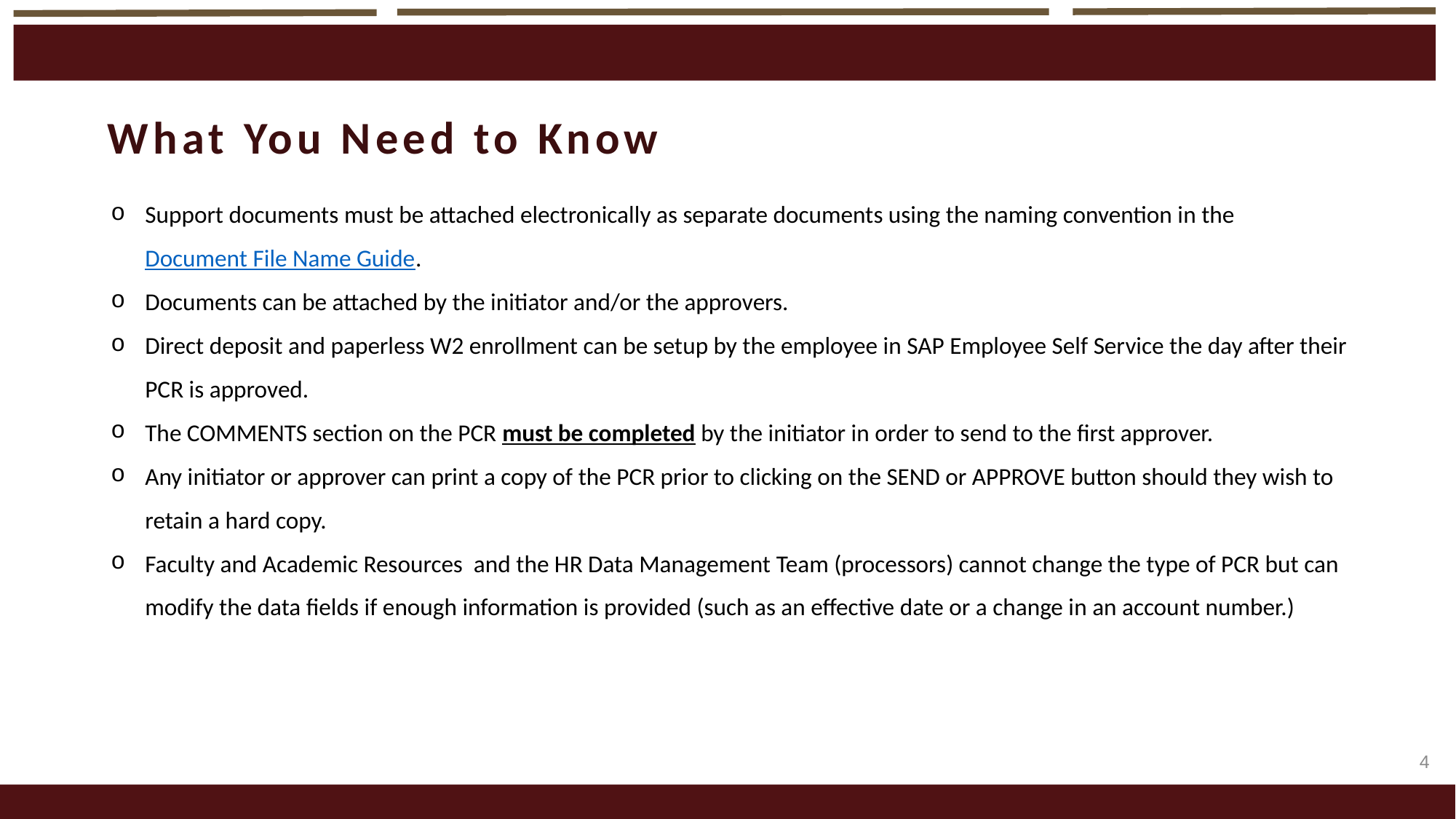

What You Need to Know

Support documents must be attached electronically as separate documents using the naming convention in the Document File Name Guide.
Documents can be attached by the initiator and/or the approvers.
Direct deposit and paperless W2 enrollment can be setup by the employee in SAP Employee Self Service the day after their PCR is approved.
The COMMENTS section on the PCR must be completed by the initiator in order to send to the first approver.
Any initiator or approver can print a copy of the PCR prior to clicking on the SEND or APPROVE button should they wish to retain a hard copy.
Faculty and Academic Resources  and the HR Data Management Team (processors) cannot change the type of PCR but can modify the data fields if enough information is provided (such as an effective date or a change in an account number.)

4